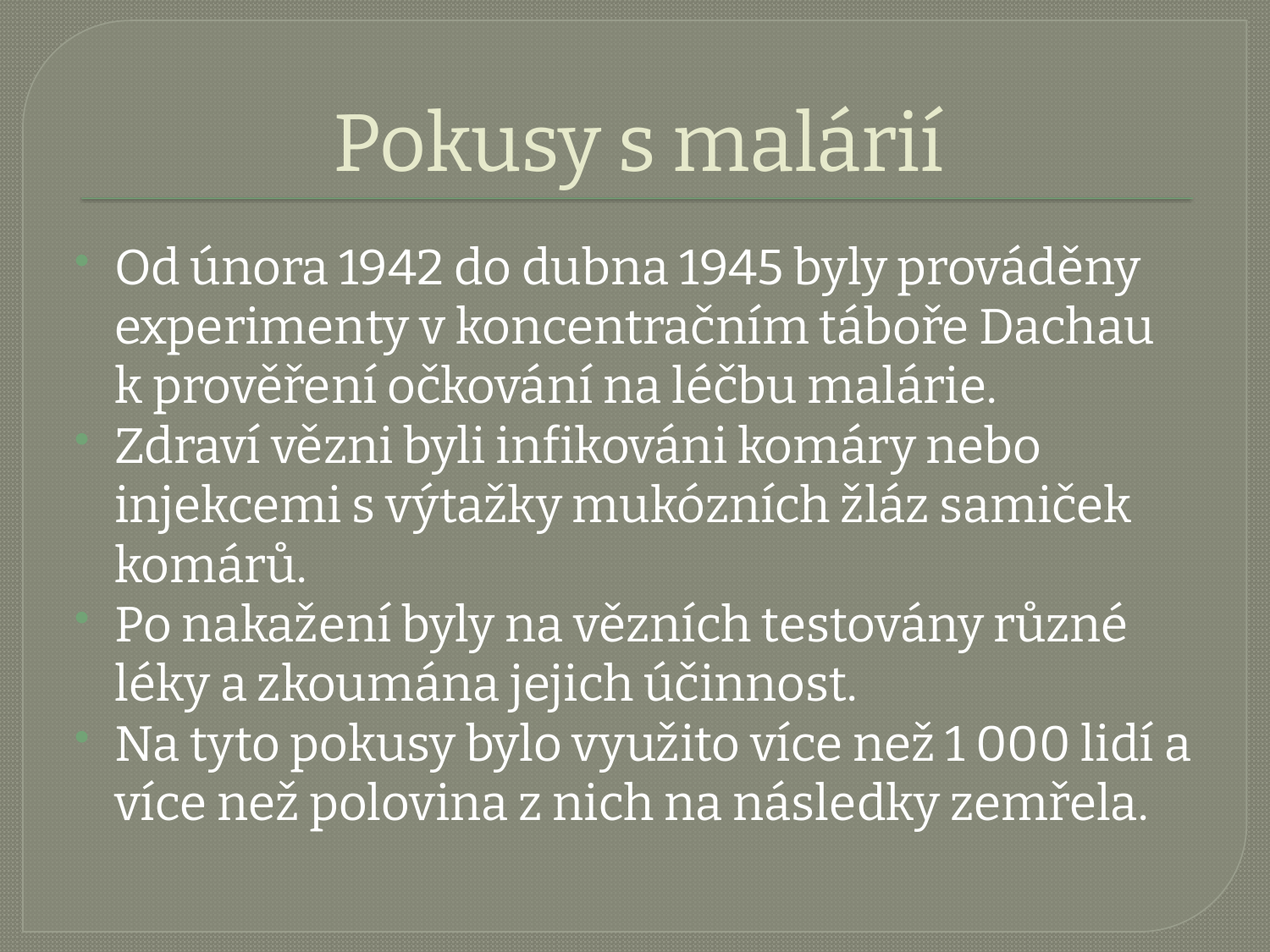

# Pokusy s malárií
Od února 1942 do dubna 1945 byly prováděny experimenty v koncentračním táboře Dachau k prověření očkování na léčbu malárie.
Zdraví vězni byli infikováni komáry nebo injekcemi s výtažky mukózních žláz samiček komárů.
Po nakažení byly na vězních testovány různé léky a zkoumána jejich účinnost.
Na tyto pokusy bylo využito více než 1 000 lidí a více než polovina z nich na následky zemřela.